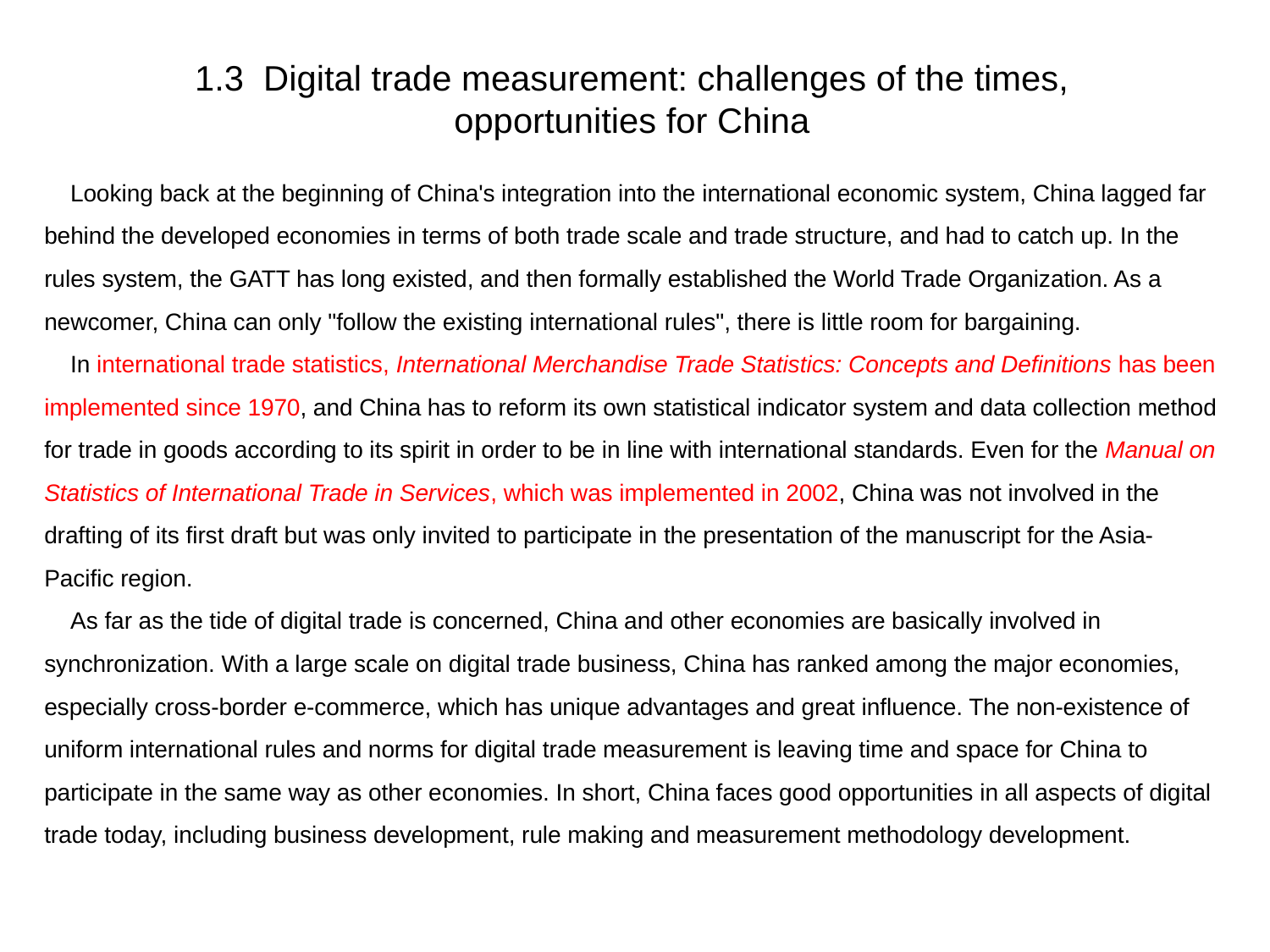

1.3  Digital trade measurement: challenges of the times, opportunities for China
    Looking back at the beginning of China's integration into the international economic system, China lagged far behind the developed economies in terms of both trade scale and trade structure, and had to catch up. In the rules system, the GATT has long existed, and then formally established the World Trade Organization. As a newcomer, China can only "follow the existing international rules", there is little room for bargaining.
    In international trade statistics, International Merchandise Trade Statistics: Concepts and Definitions has been implemented since 1970, and China has to reform its own statistical indicator system and data collection method for trade in goods according to its spirit in order to be in line with international standards. Even for the Manual on Statistics of International Trade in Services, which was implemented in 2002, China was not involved in the drafting of its first draft but was only invited to participate in the presentation of the manuscript for the Asia-Pacific region.
    As far as the tide of digital trade is concerned, China and other economies are basically involved in synchronization. With a large scale on digital trade business, China has ranked among the major economies, especially cross-border e-commerce, which has unique advantages and great influence. The non-existence of uniform international rules and norms for digital trade measurement is leaving time and space for China to participate in the same way as other economies. In short, China faces good opportunities in all aspects of digital trade today, including business development, rule making and measurement methodology development.
5